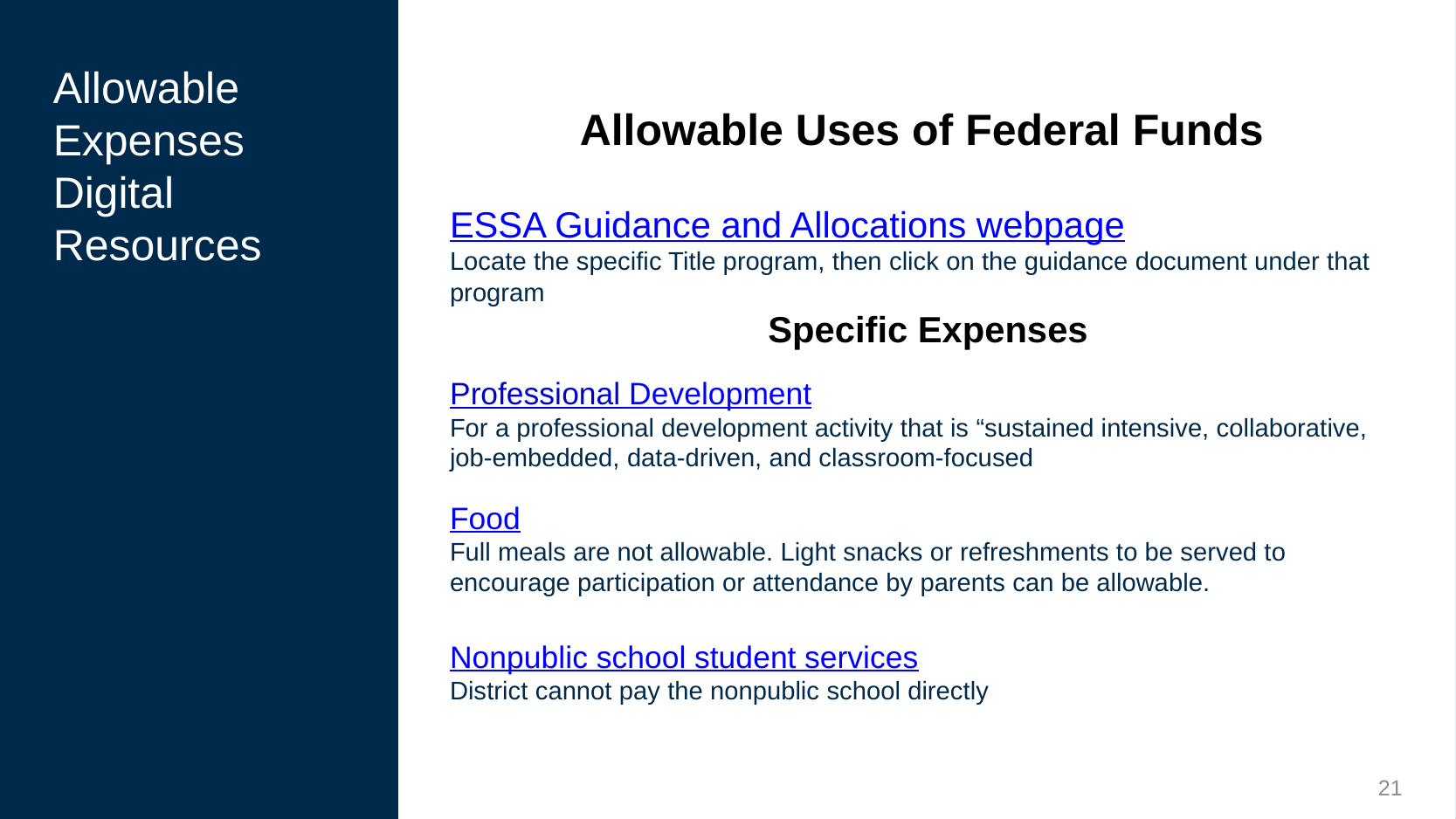

# Allowable Expenses Digital Resources

Allowable Uses of Federal Funds

ESSA Guidance and Allocations webpage
Locate the specific Title program, then click on the guidance document under that program
Specific Expenses

Professional Development
For a professional development activity that is “sustained intensive, collaborative, job-embedded, data-driven, and classroom-focused

Food
Full meals are not allowable. Light snacks or refreshments to be served to encourage participation or attendance by parents can be allowable.

Nonpublic school student services
District cannot pay the nonpublic school directly
21